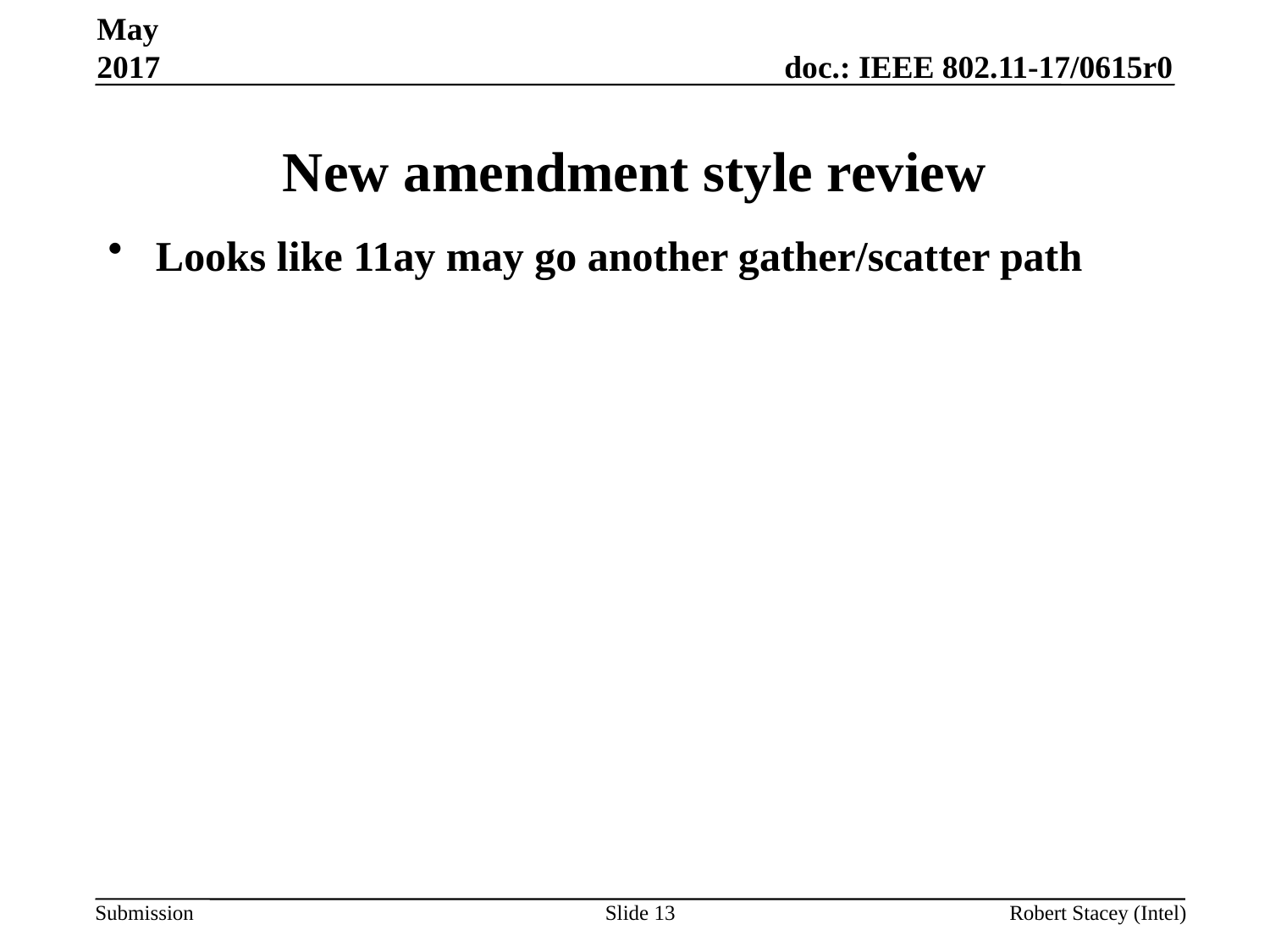

May 2017
# New amendment style review
Looks like 11ay may go another gather/scatter path
Slide 13
Robert Stacey (Intel)